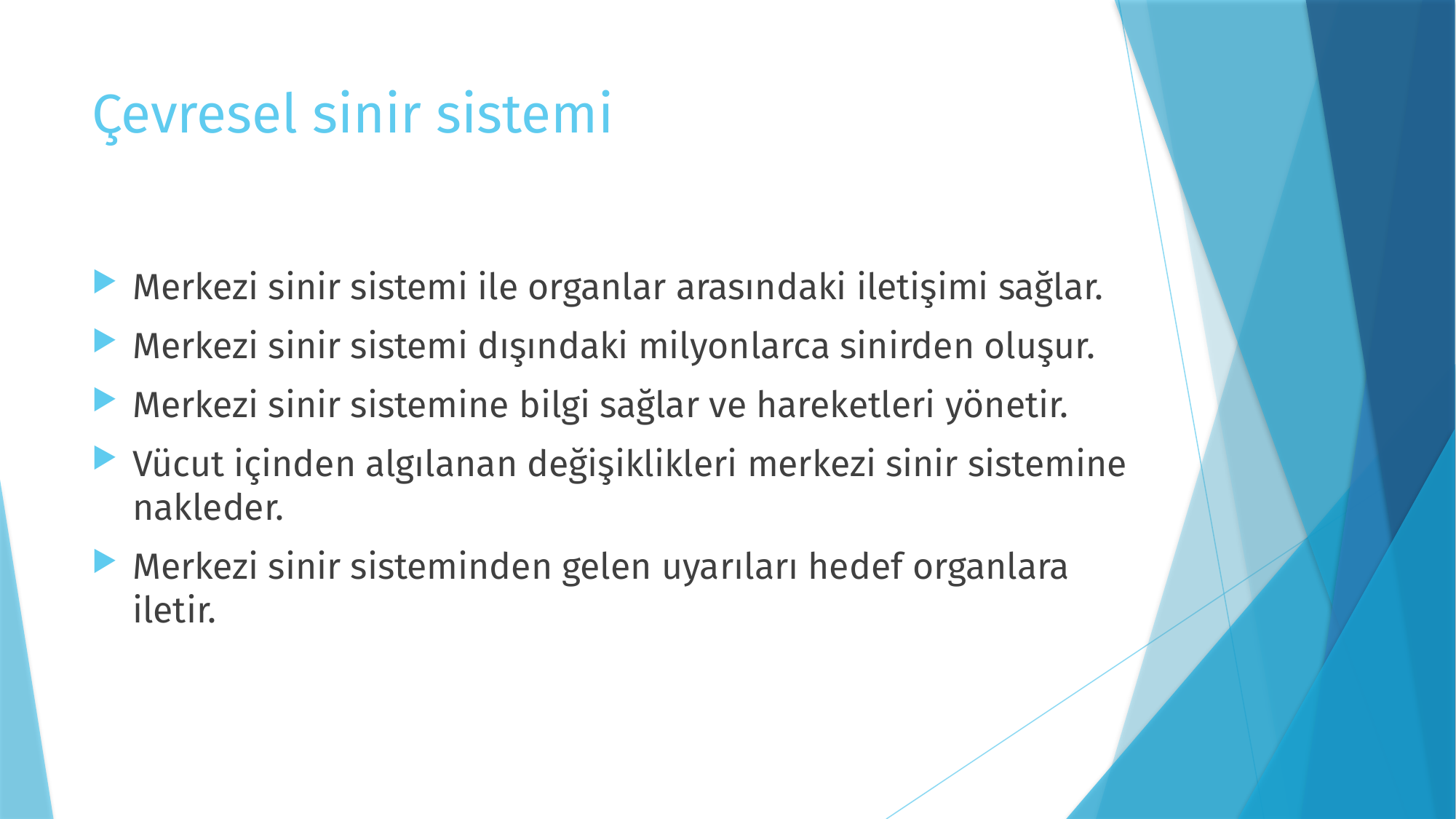

# Çevresel sinir sistemi
Merkezi sinir sistemi ile organlar arasındaki iletişimi sağlar.
Merkezi sinir sistemi dışındaki milyonlarca sinirden oluşur.
Merkezi sinir sistemine bilgi sağlar ve hareketleri yönetir.
Vücut içinden algılanan değişiklikleri merkezi sinir sistemine nakleder.
Merkezi sinir sisteminden gelen uyarıları hedef organlara iletir.